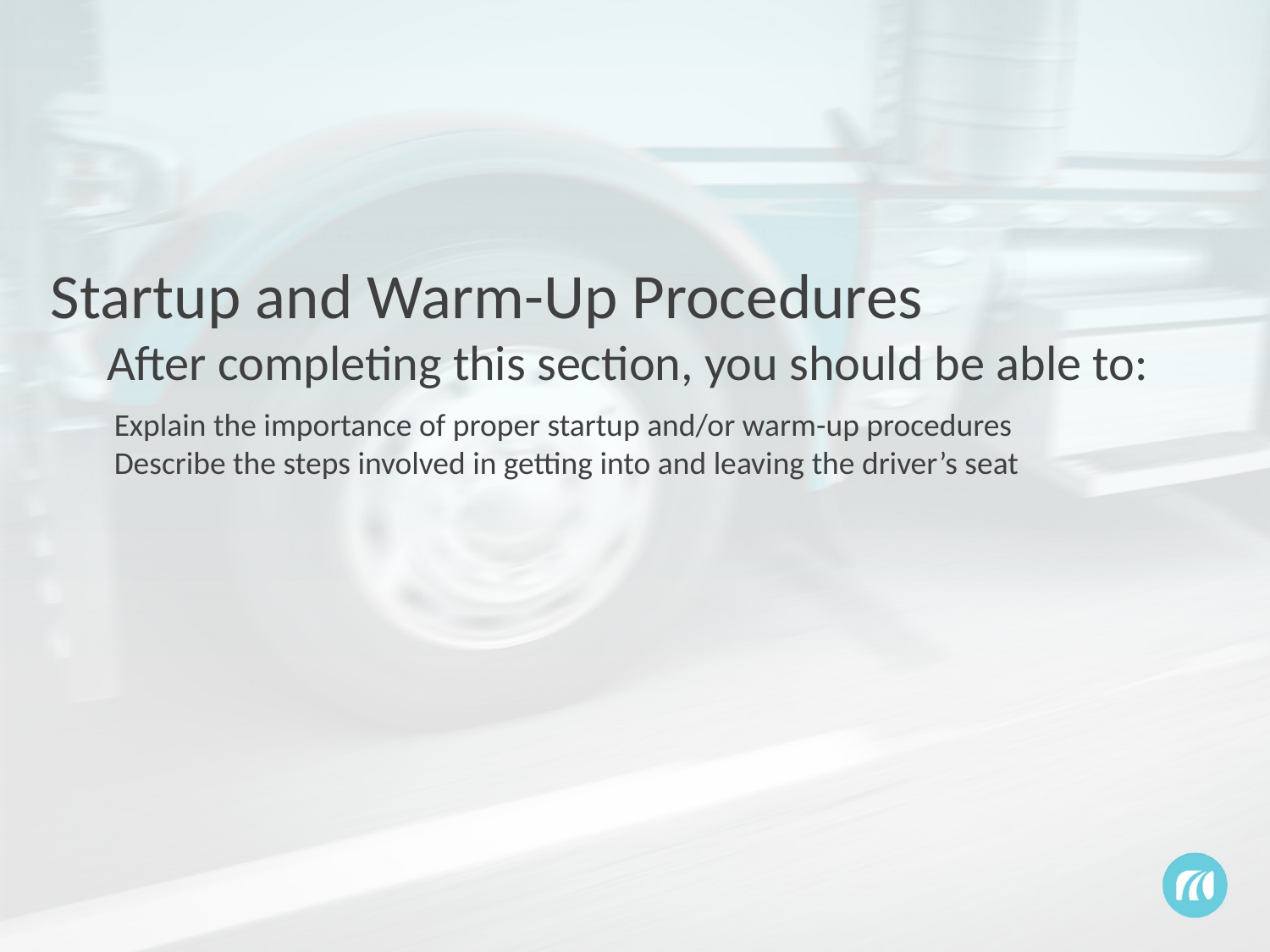

Startup and Warm-Up Procedures
     After completing this section, you should be able to:
Explain the importance of proper startup and/or warm-up procedures
Describe the steps involved in getting into and leaving the driver’s seat